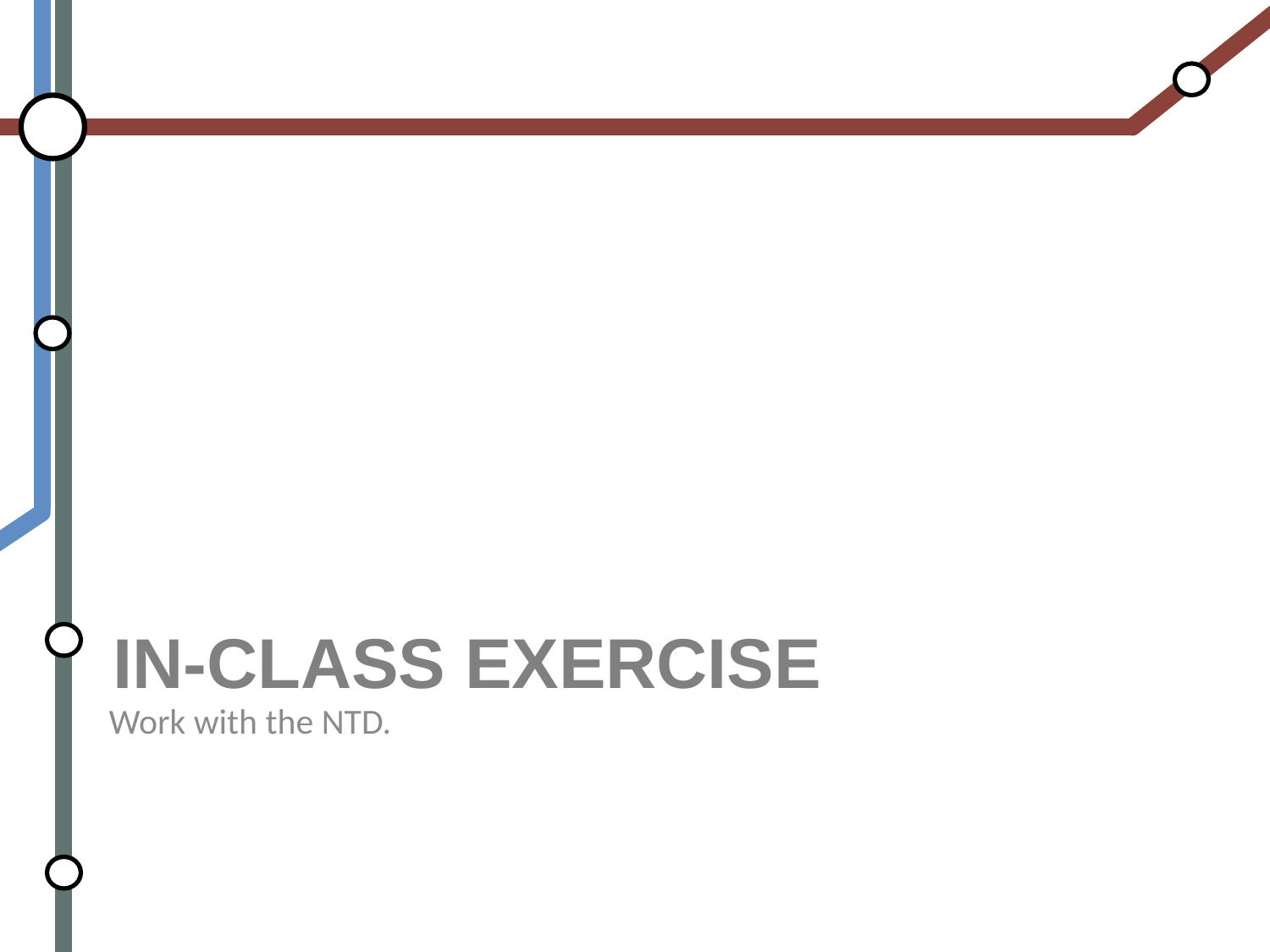

Work with the NTD.
# In-Class Exercise